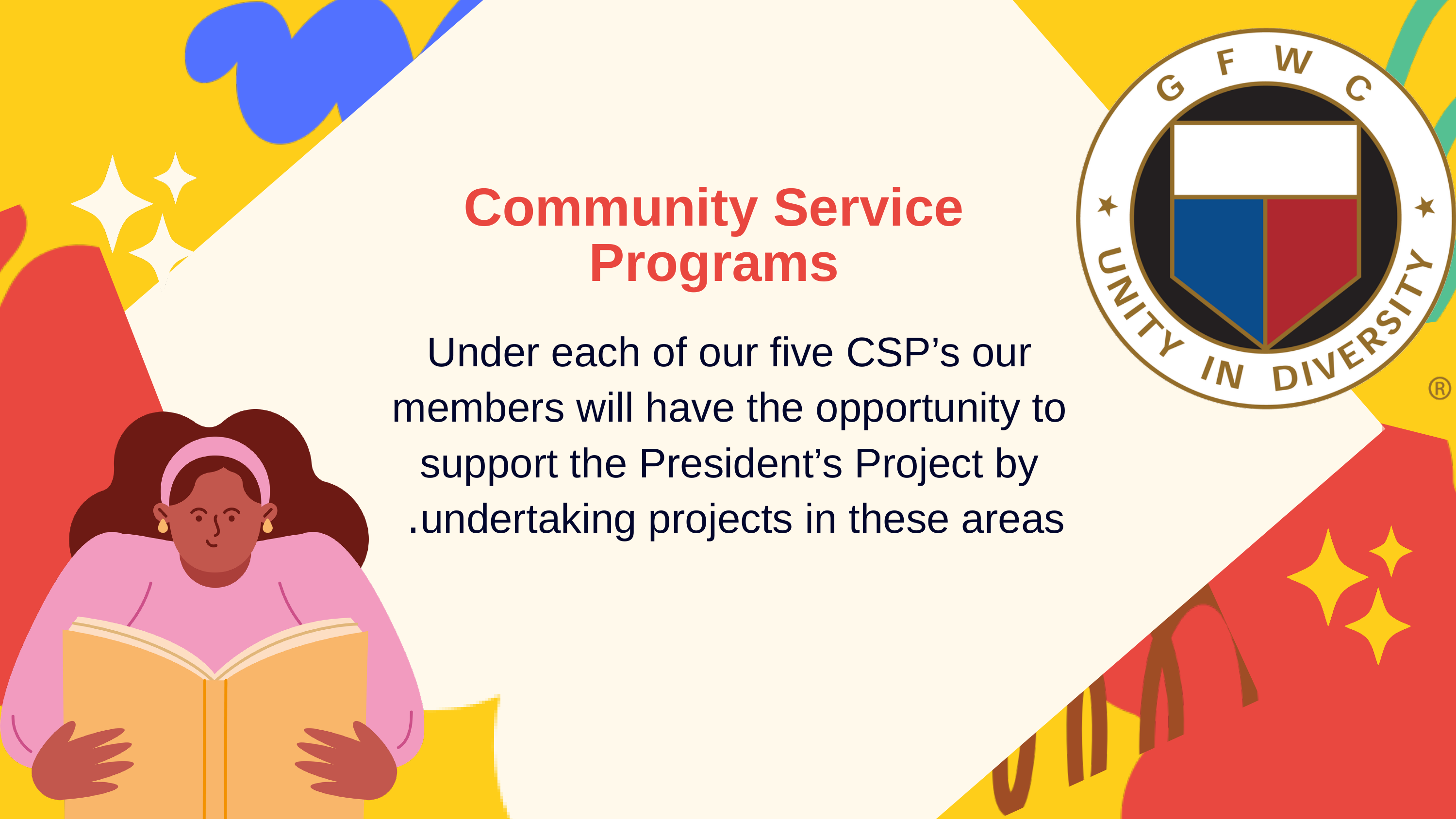

Community Service Programs

Under each of our five CSP’s our members will have the opportunity to support the President’s Project by undertaking projects in these areas.